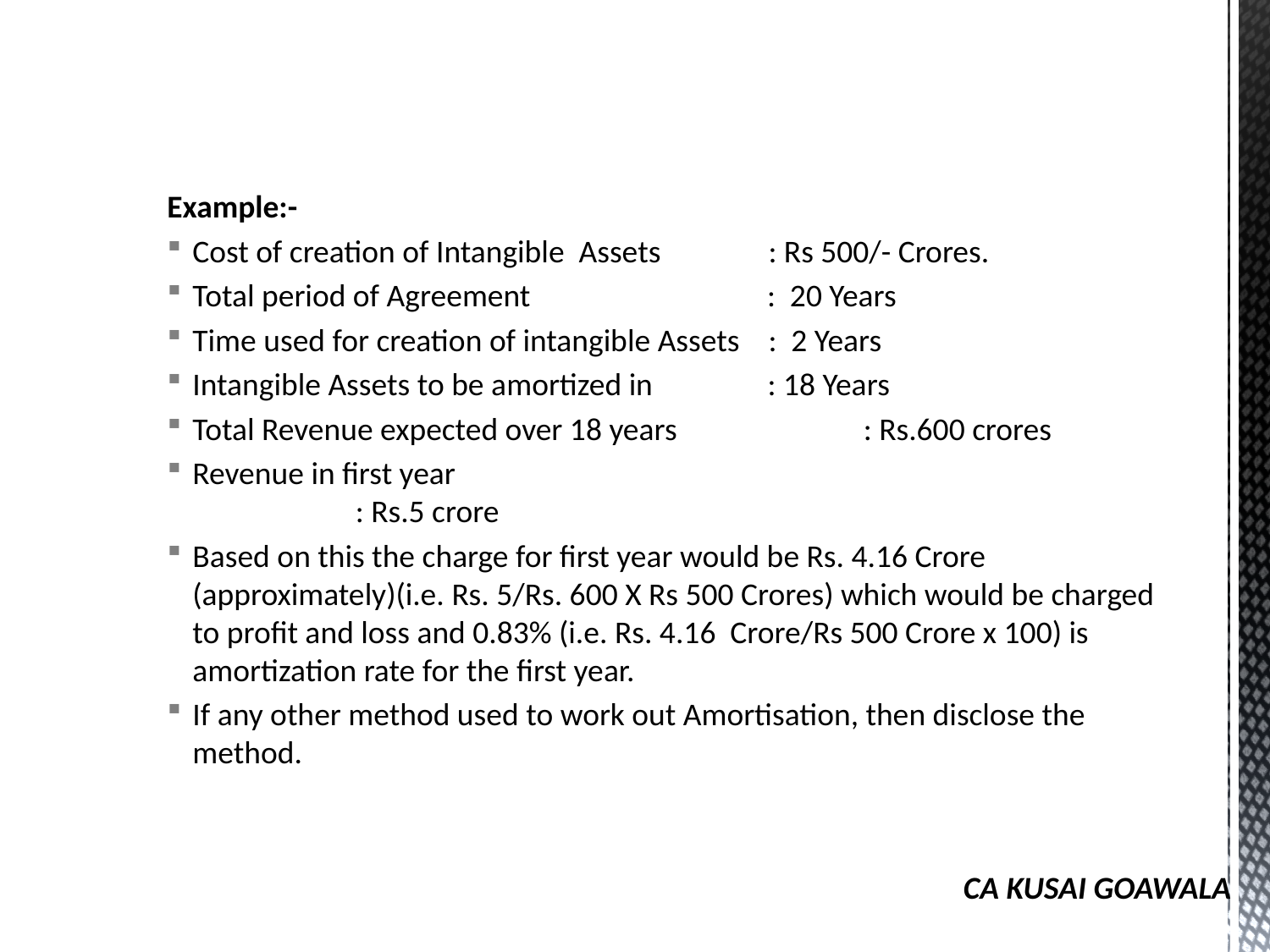

Example:-
Cost of creation of Intangible  Assets               : Rs 500/- Crores.
Total period of Agreement                                 :  20 Years
Time used for creation of intangible Assets    :  2 Years
Intangible Assets to be amortized in                : 18 Years
Total Revenue expected over 18 years		     : Rs.600 crores
Revenue in first year						     : Rs.5 crore
Based on this the charge for first year would be Rs. 4.16 Crore (approximately)(i.e. Rs. 5/Rs. 600 X Rs 500 Crores) which would be charged to profit and loss and 0.83% (i.e. Rs. 4.16  Crore/Rs 500 Crore x 100) is amortization rate for the first year.
If any other method used to work out Amortisation, then disclose the method.
CA KUSAI GOAWALA